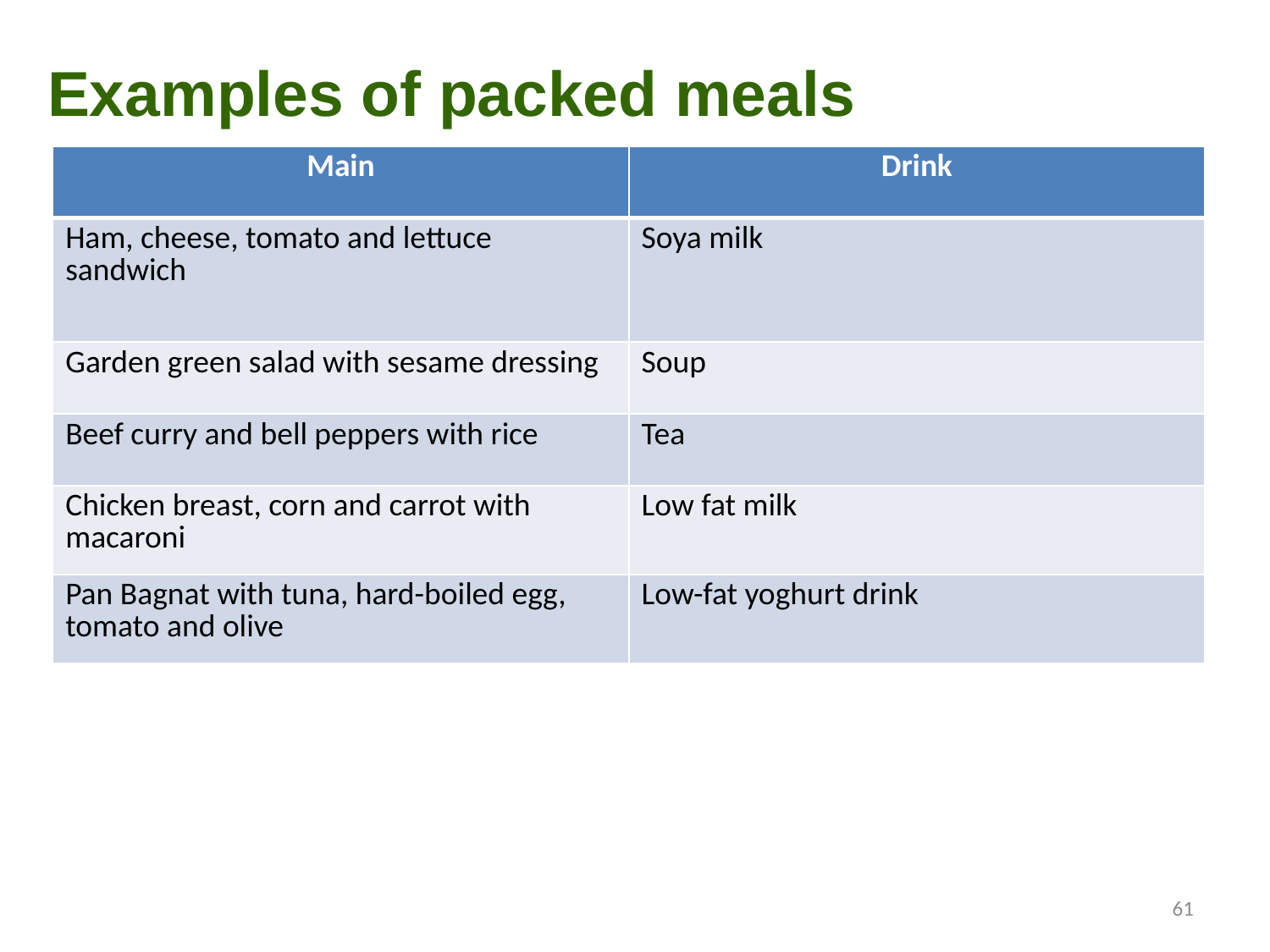

Examples of packed meals
| Main | Drink |
| --- | --- |
| Ham, cheese, tomato and lettuce sandwich | Soya milk |
| Garden green salad with sesame dressing | Soup |
| Beef curry and bell peppers with rice | Tea |
| Chicken breast, corn and carrot with macaroni | Low fat milk |
| Pan Bagnat with tuna, hard-boiled egg, tomato and olive | Low-fat yoghurt drink |
61